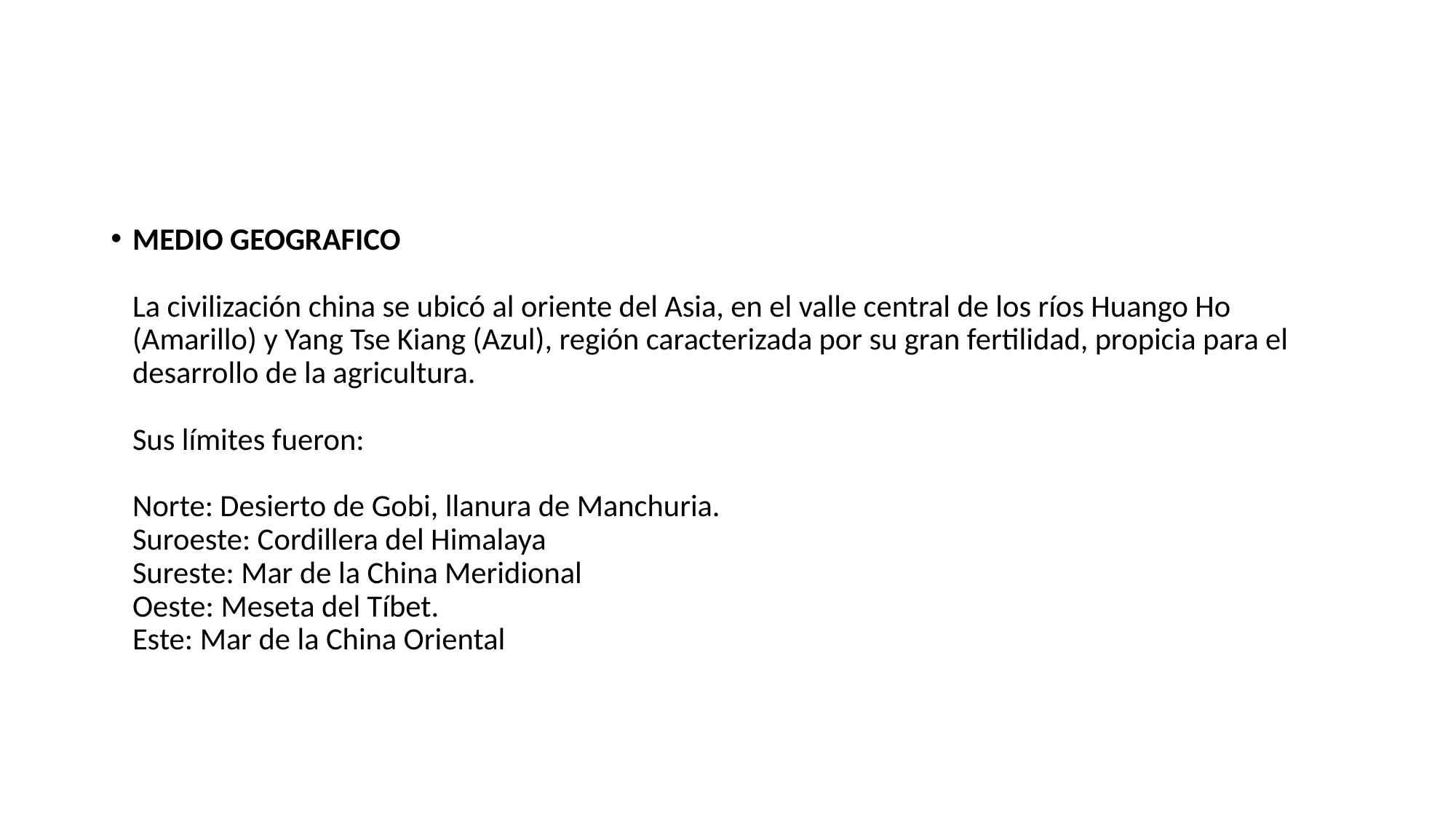

MEDIO GEOGRAFICO
La civilización china se ubicó al oriente del Asia, en el valle central de los ríos Huango Ho (Amarillo) y Yang Tse Kiang (Azul), región caracterizada por su gran fertilidad, propicia para el desarrollo de la agricultura.
Sus límites fueron:
Norte: Desierto de Gobi, llanura de Manchuria.
Suroeste: Cordillera del Himalaya
Sureste: Mar de la China Meridional
Oeste: Meseta del Tíbet.
Este: Mar de la China Oriental